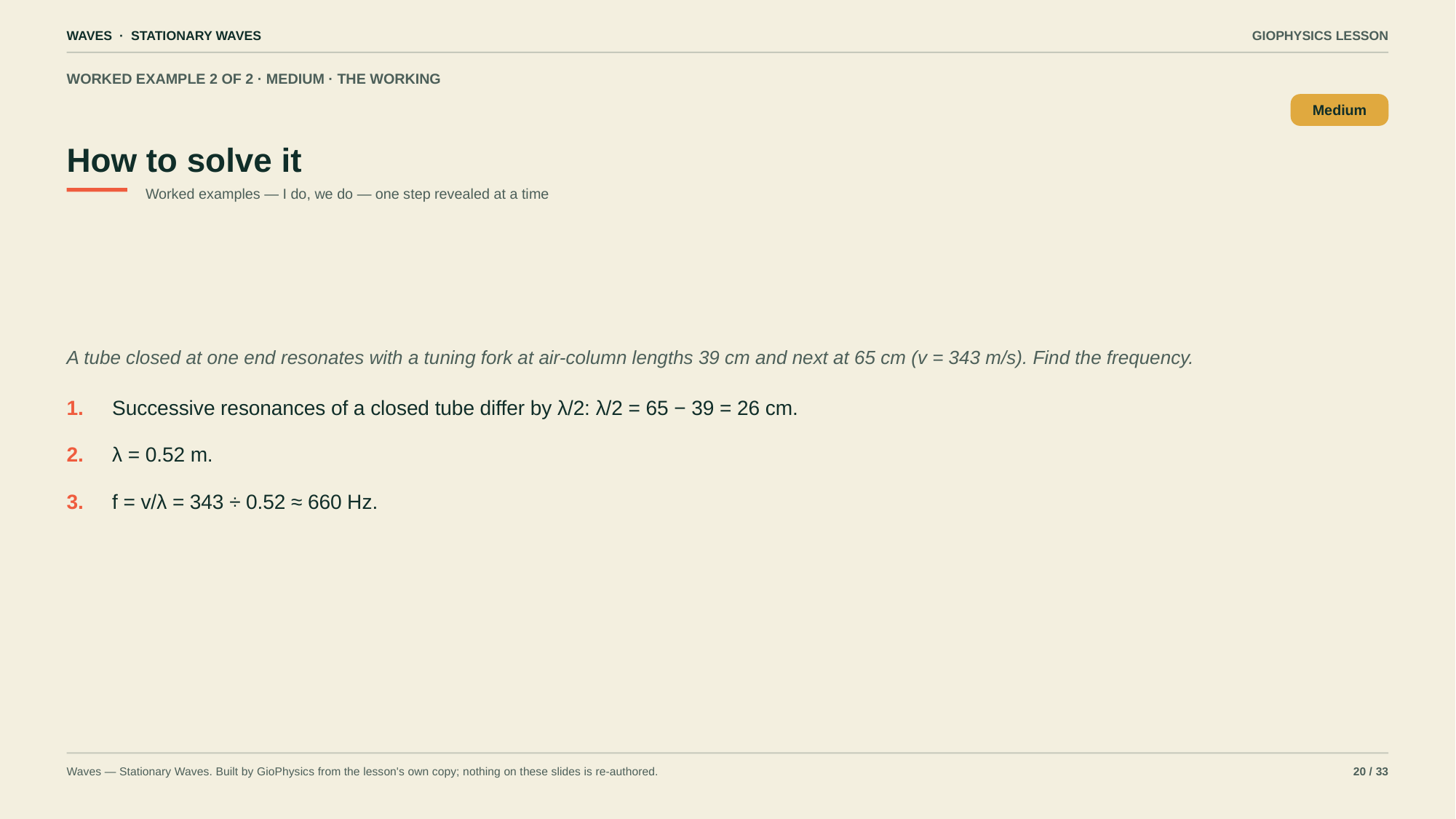

WAVES  ·  STATIONARY WAVES
GIOPHYSICS LESSON

WORKED EXAMPLE 2 OF 2 · MEDIUM · THE WORKING
How to solve it

Medium
Worked examples — I do, we do — one step revealed at a time

A tube closed at one end resonates with a tuning fork at air-column lengths 39 cm and next at 65 cm (v = 343 m/s). Find the frequency.
1.
Successive resonances of a closed tube differ by λ/2: λ/2 = 65 − 39 = 26 cm.
2.
λ = 0.52 m.
3.
f = v/λ = 343 ÷ 0.52 ≈ 660 Hz.

Waves — Stationary Waves. Built by GioPhysics from the lesson's own copy; nothing on these slides is re-authored.
20 / 33